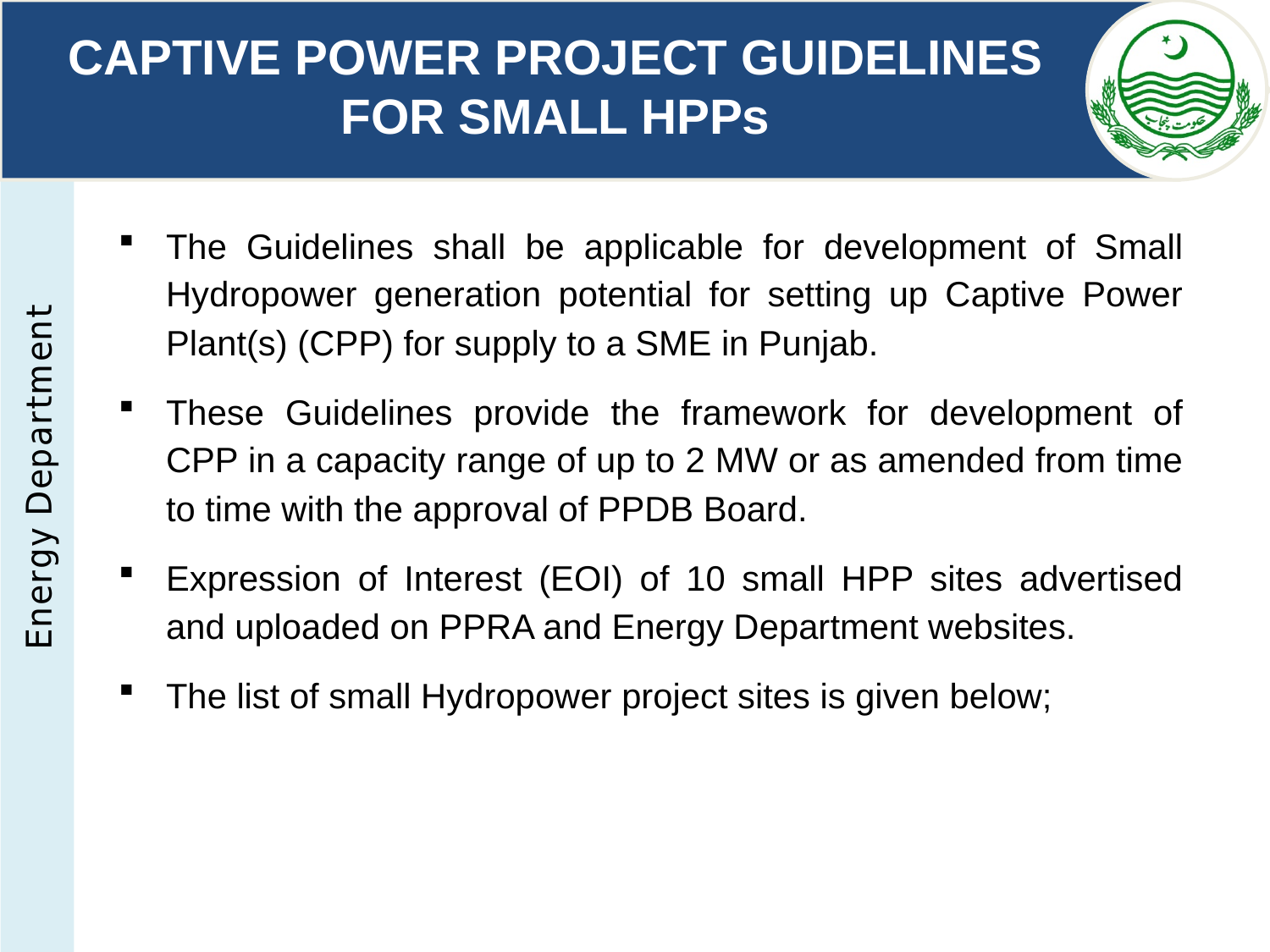

# CAPTIVE POWER PROJECT GUIDELINES FOR SMALL HPPs
The Guidelines shall be applicable for development of Small Hydropower generation potential for setting up Captive Power Plant(s) (CPP) for supply to a SME in Punjab.
These Guidelines provide the framework for development of CPP in a capacity range of up to 2 MW or as amended from time to time with the approval of PPDB Board.
Expression of Interest (EOI) of 10 small HPP sites advertised and uploaded on PPRA and Energy Department websites.
The list of small Hydropower project sites is given below;